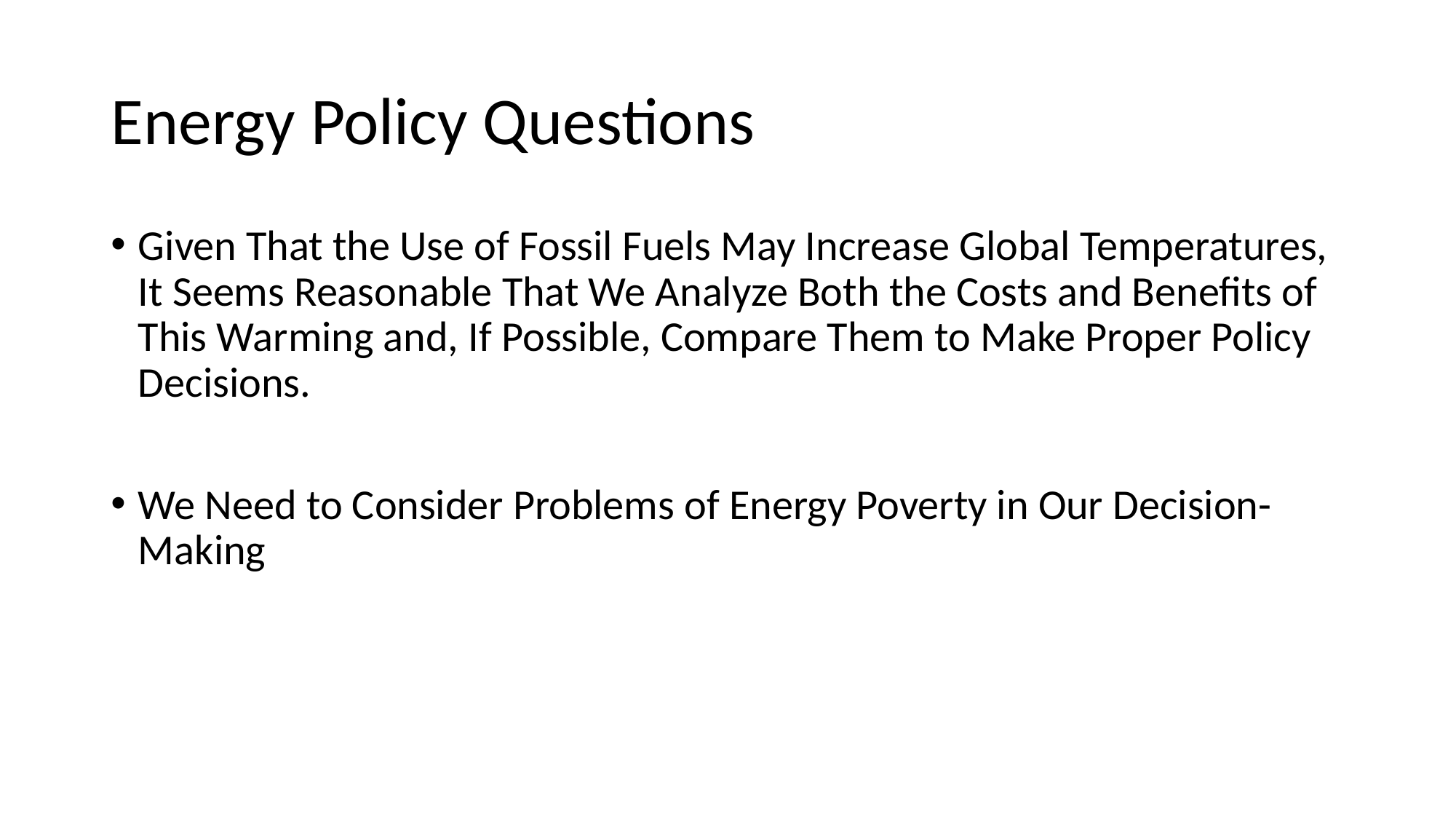

# Energy Policy Questions
Given That the Use of Fossil Fuels May Increase Global Temperatures, It Seems Reasonable That We Analyze Both the Costs and Benefits of This Warming and, If Possible, Compare Them to Make Proper Policy Decisions.

We Need to Consider Problems of Energy Poverty in Our Decision-Making